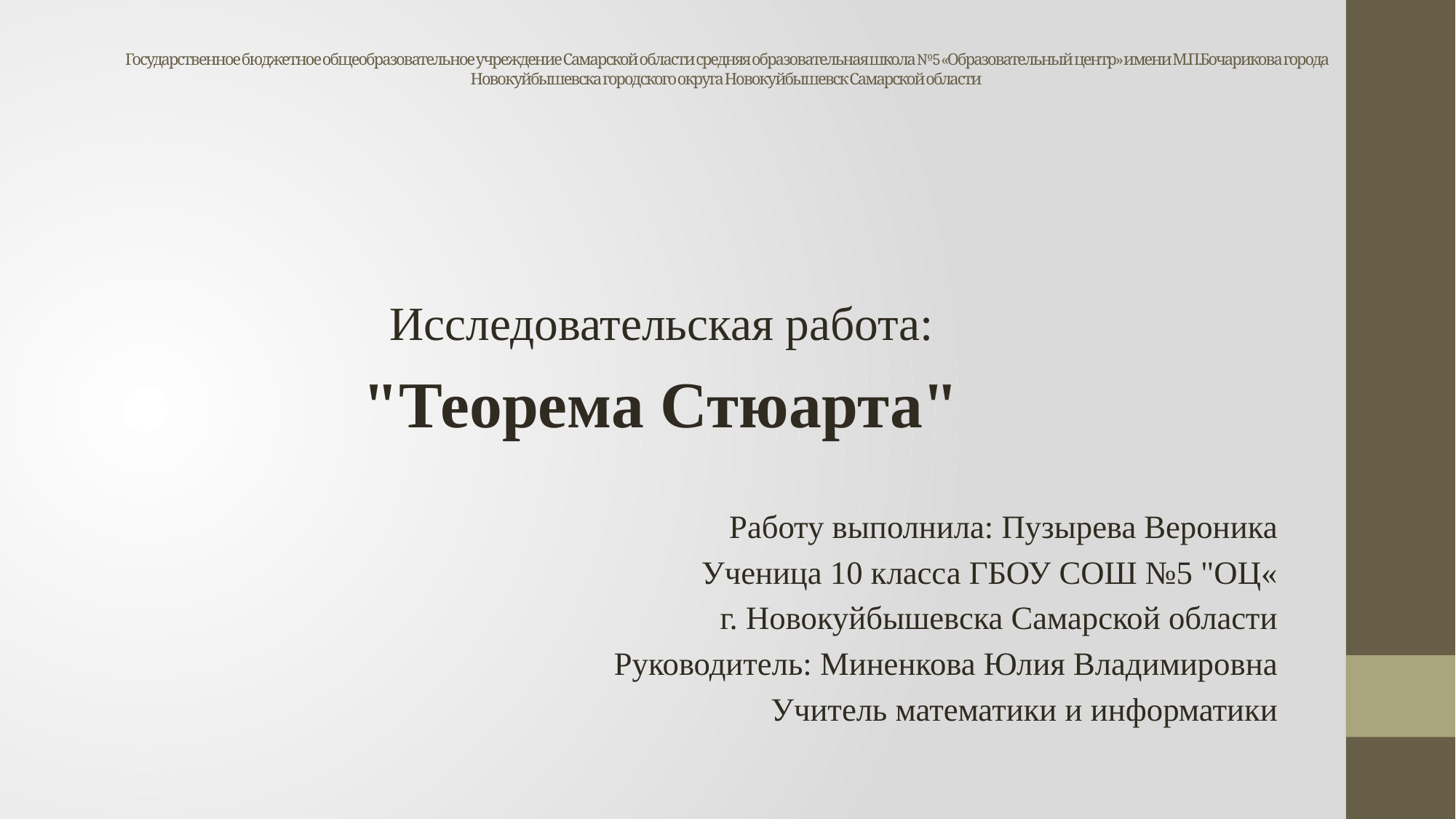

# Государственное бюджетное общеобразовательное учреждение Самарской области средняя образовательная школа №5 «Образовательный центр» имени М.П.Бочарикова города Новокуйбышевска городского округа Новокуйбышевск Самарской области

Исследовательская работа:
"Теорема Стюарта"

Работу выполнила: Пузырева Вероника
Ученица 10 класса ГБОУ СОШ №5 "ОЦ«
г. Новокуйбышевска Самарской области
Руководитель: Миненкова Юлия Владимировна
Учитель математики и информатики